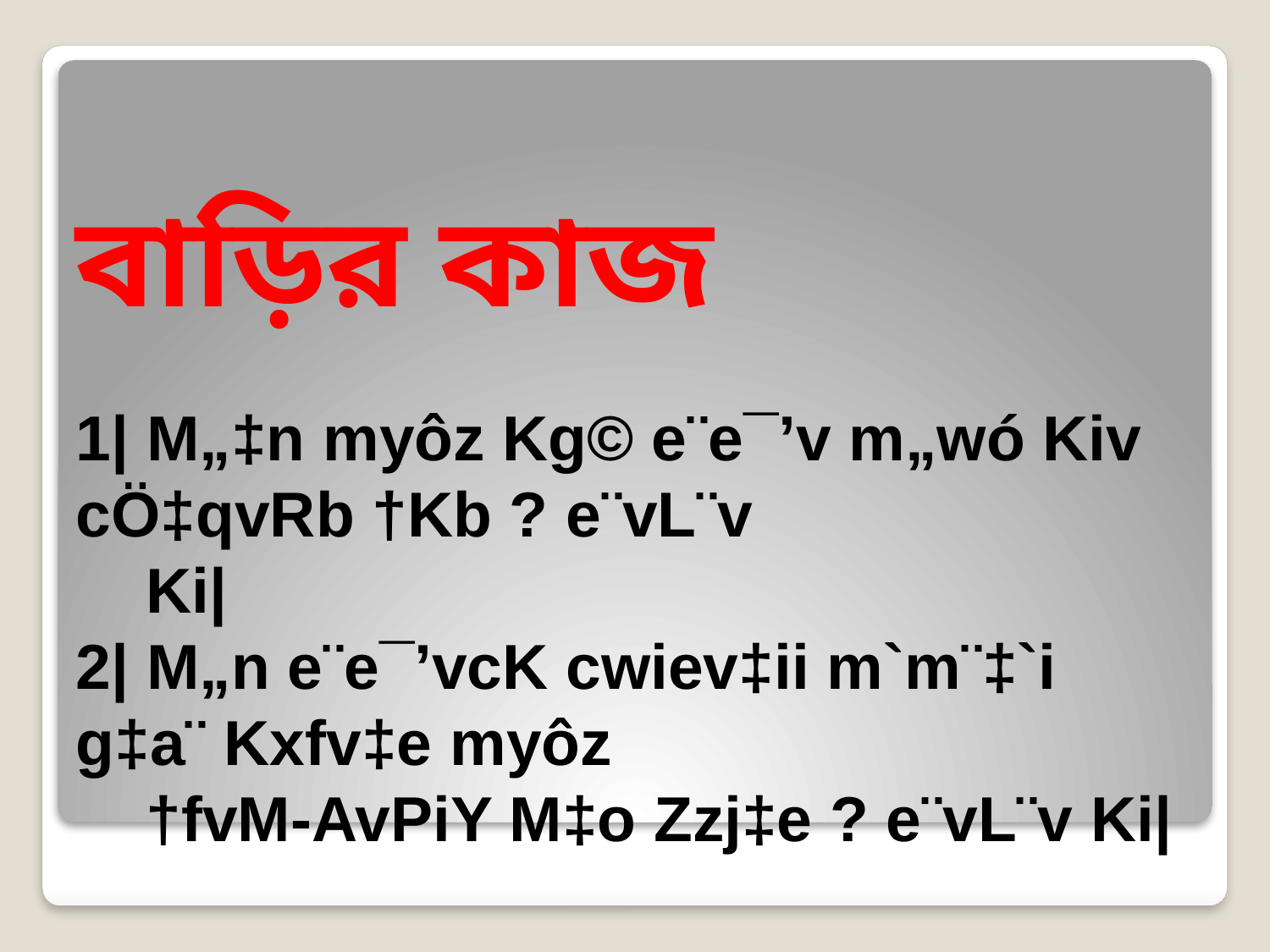

# বাড়ির কাজ
1| M„‡n myôz Kg© e¨e¯’v m„wó Kiv cÖ‡qvRb †Kb ? e¨vL¨v
    Ki|
2| M„n e¨e¯’vcK cwiev‡ii m`m¨‡`i g‡a¨ Kxfv‡e myôz
    †fvM-AvPiY M‡o Zzj‡e ? e¨vL¨v Ki|